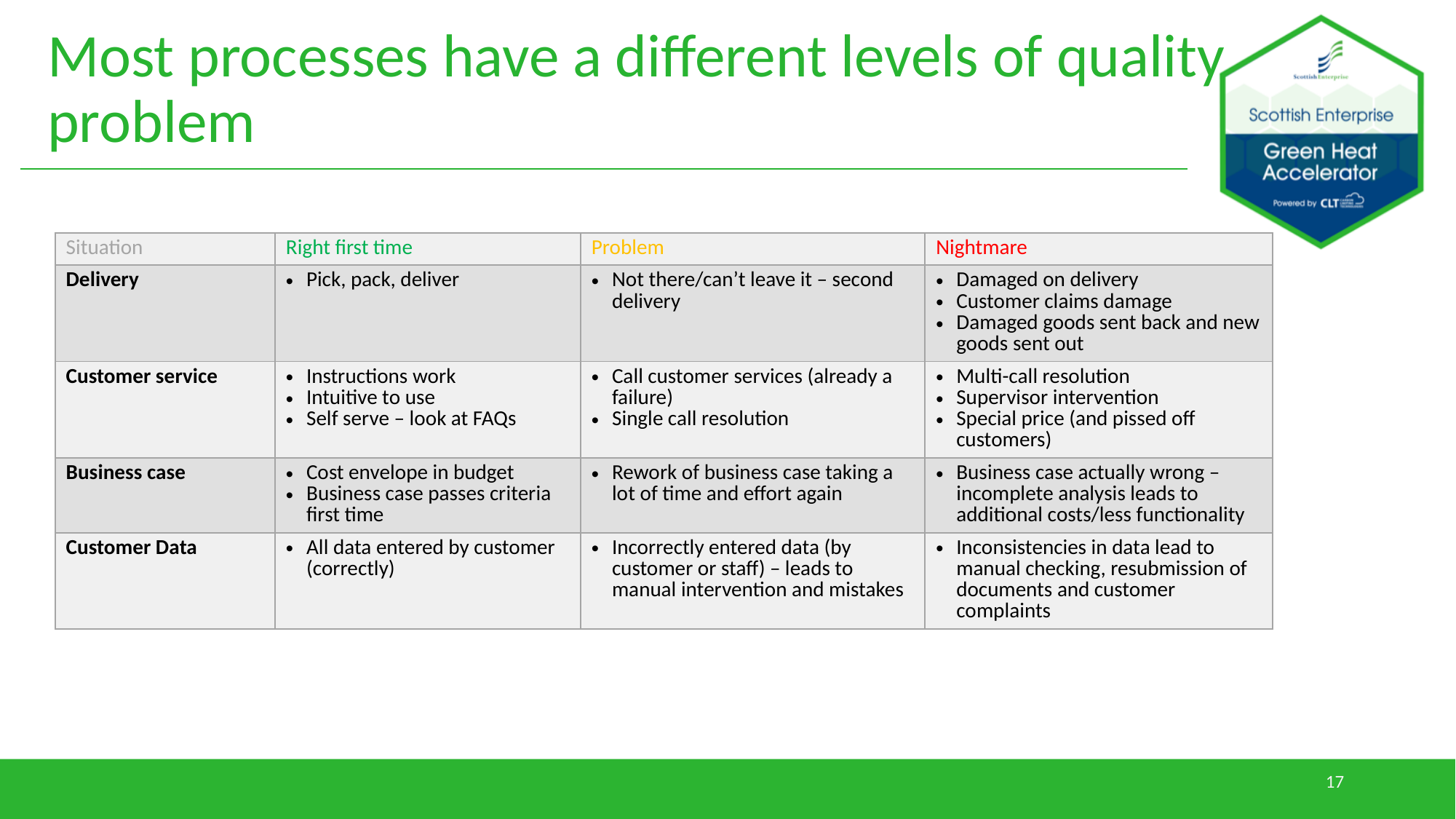

# Most processes have a different levels of quality problem
| Situation | Right first time | Problem | Nightmare |
| --- | --- | --- | --- |
| Delivery | Pick, pack, deliver | Not there/can’t leave it – second delivery | Damaged on delivery Customer claims damage Damaged goods sent back and new goods sent out |
| Customer service | Instructions work Intuitive to use Self serve – look at FAQs | Call customer services (already a failure) Single call resolution | Multi-call resolution Supervisor intervention Special price (and pissed off customers) |
| Business case | Cost envelope in budget Business case passes criteria first time | Rework of business case taking a lot of time and effort again | Business case actually wrong – incomplete analysis leads to additional costs/less functionality |
| Customer Data | All data entered by customer (correctly) | Incorrectly entered data (by customer or staff) – leads to manual intervention and mistakes | Inconsistencies in data lead to manual checking, resubmission of documents and customer complaints |
17